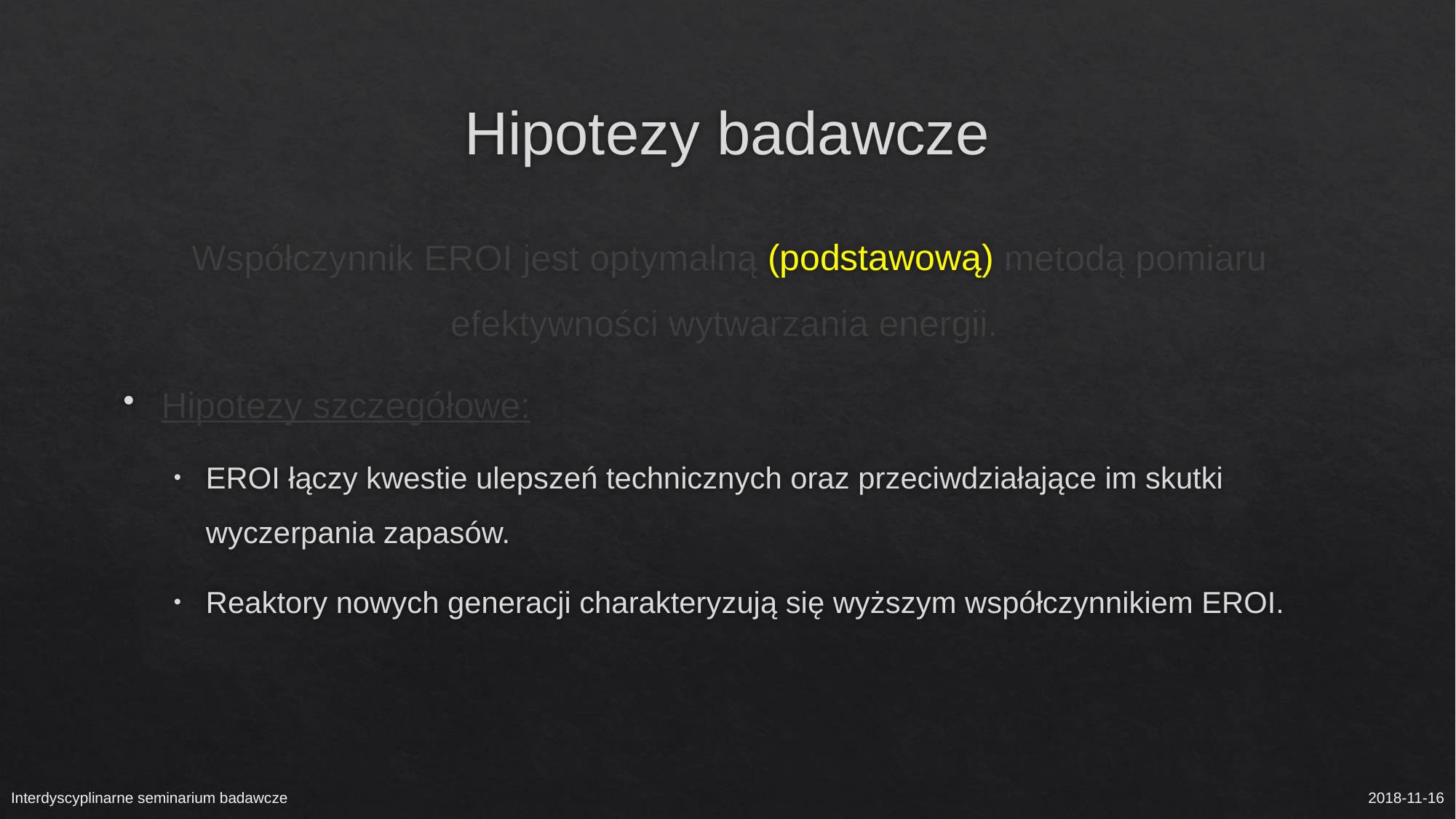

# Hipotezy badawcze
Współczynnik EROI jest optymalną (podstawową) metodą pomiaru efektywności wytwarzania energii.
Hipotezy szczegółowe:
EROI łączy kwestie ulepszeń technicznych oraz przeciwdziałające im skutki wyczerpania zapasów.
Reaktory nowych generacji charakteryzują się wyższym współczynnikiem EROI.
Interdyscyplinarne seminarium badawcze
2018-11-16